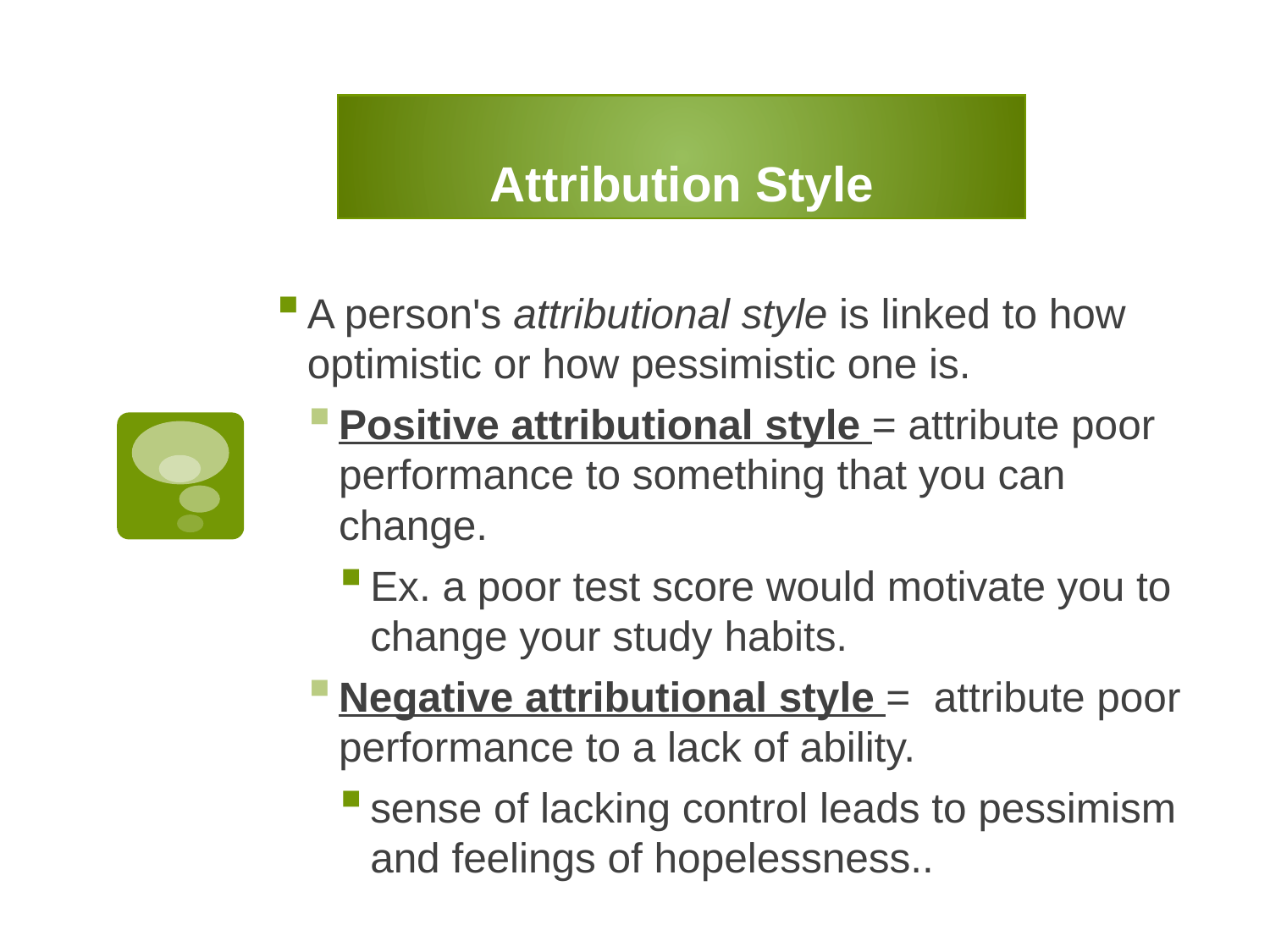

# Attribution Style
A person's attributional style is linked to how optimistic or how pessimistic one is.
Positive attributional style = attribute poor performance to something that you can change.
Ex. a poor test score would motivate you to change your study habits.
Negative attributional style =  attribute poor performance to a lack of ability.
sense of lacking control leads to pessimism and feelings of hopelessness..